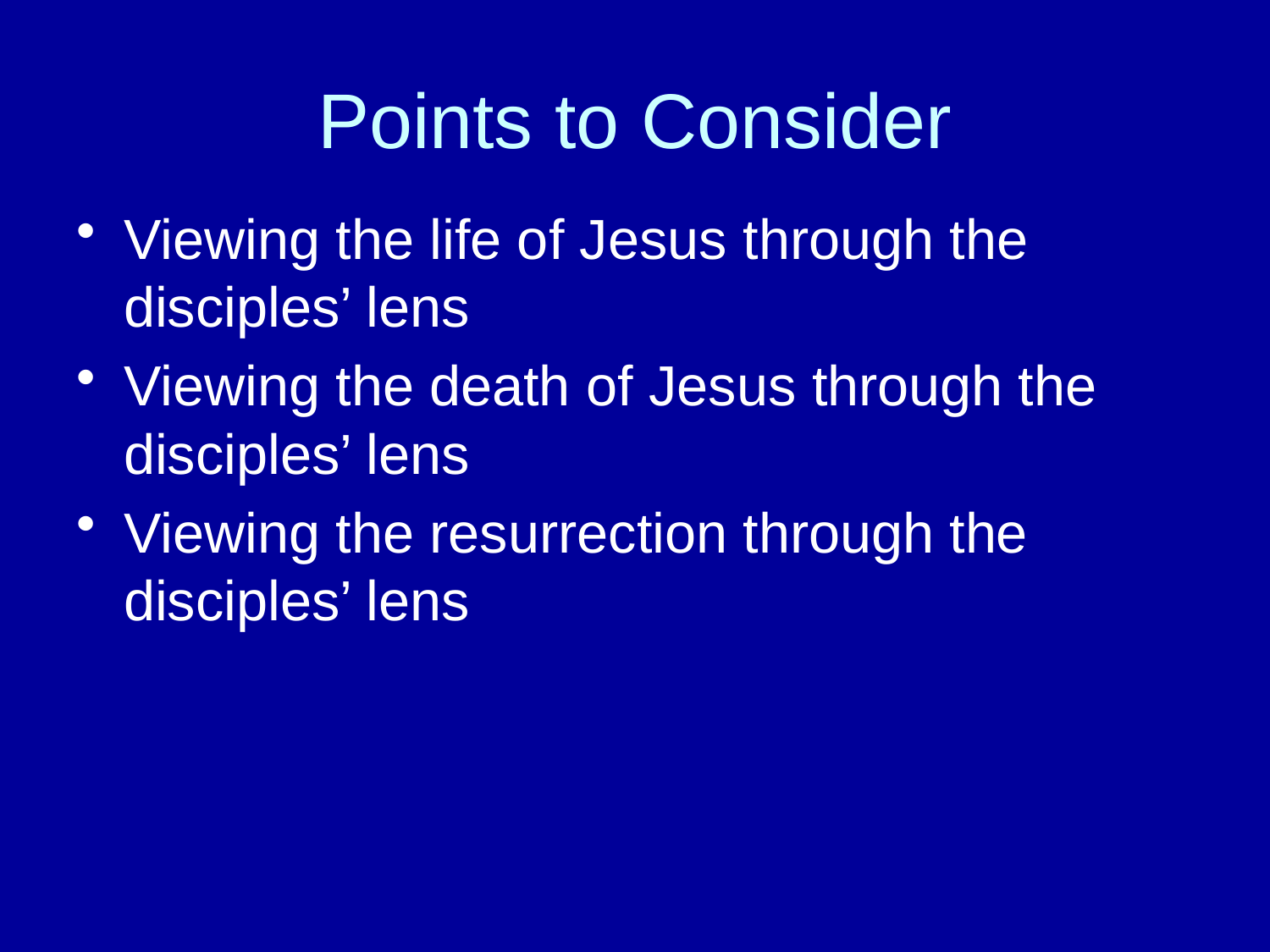

# Points to Consider
Viewing the life of Jesus through the disciples’ lens
Viewing the death of Jesus through the disciples’ lens
Viewing the resurrection through the disciples’ lens